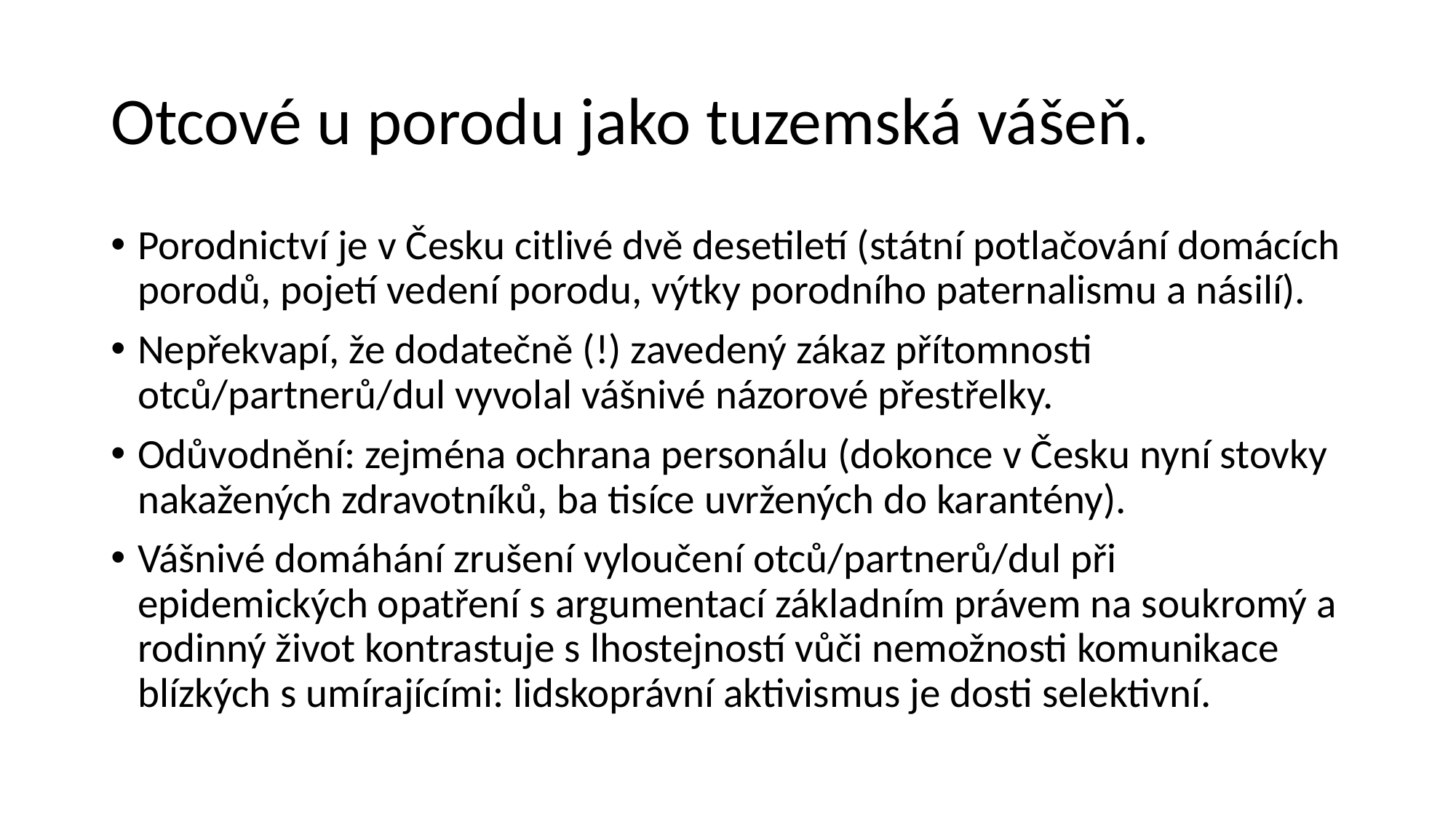

# Otcové u porodu jako tuzemská vášeň.
Porodnictví je v Česku citlivé dvě desetiletí (státní potlačování domácích porodů, pojetí vedení porodu, výtky porodního paternalismu a násilí).
Nepřekvapí, že dodatečně (!) zavedený zákaz přítomnosti otců/partnerů/dul vyvolal vášnivé názorové přestřelky.
Odůvodnění: zejména ochrana personálu (dokonce v Česku nyní stovky nakažených zdravotníků, ba tisíce uvržených do karantény).
Vášnivé domáhání zrušení vyloučení otců/partnerů/dul při epidemických opatření s argumentací základním právem na soukromý a rodinný život kontrastuje s lhostejností vůči nemožnosti komunikace blízkých s umírajícími: lidskoprávní aktivismus je dosti selektivní.